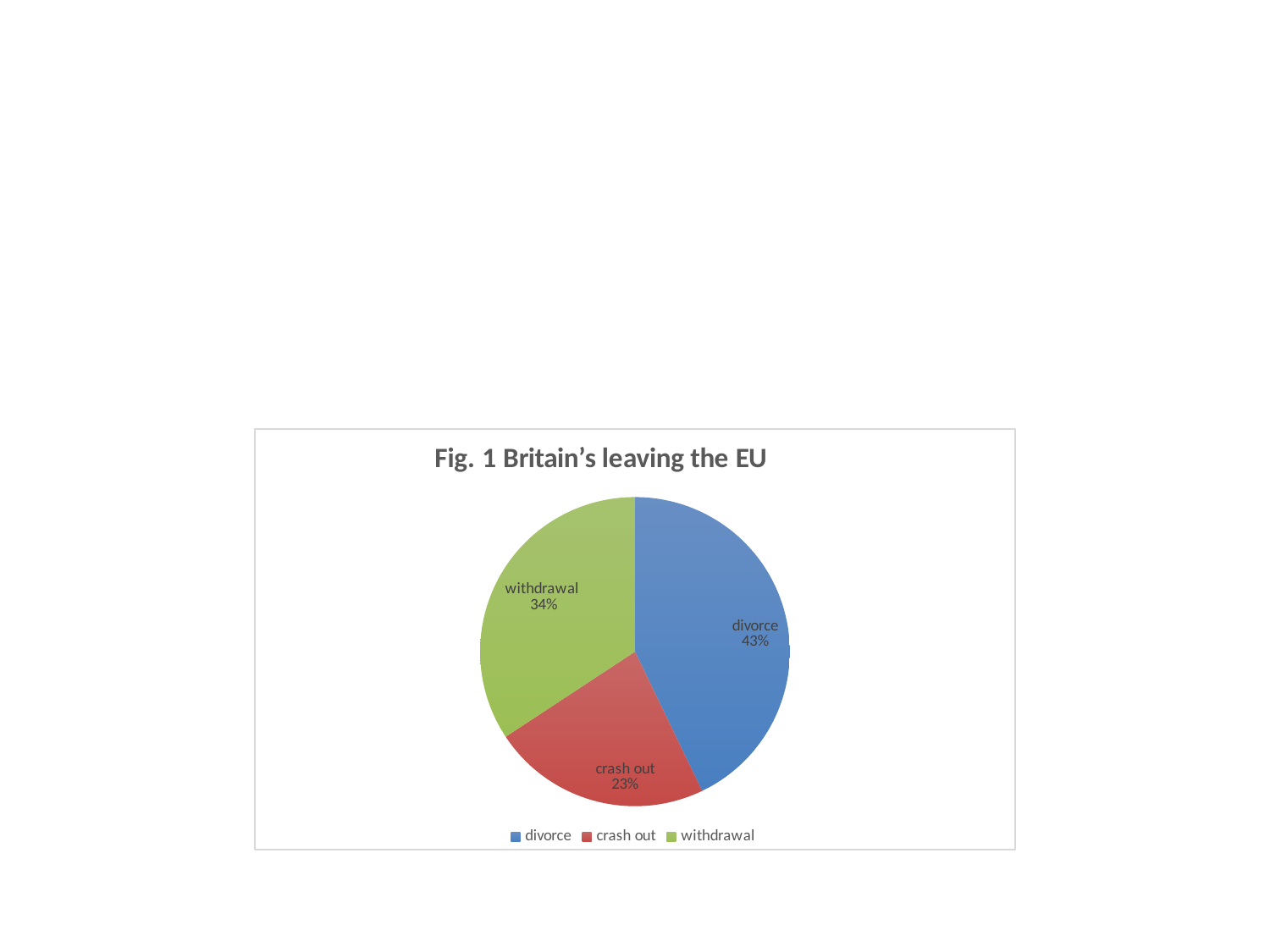

#

### Chart: Fig. 1 Britain’s leaving the EU

| Category | Рис. 1 Вихід Великої Британії з ЄС |
|---|---|
| divorce | 15.0 |
| crash out | 8.0 |
| withdrawal  | 12.0 |